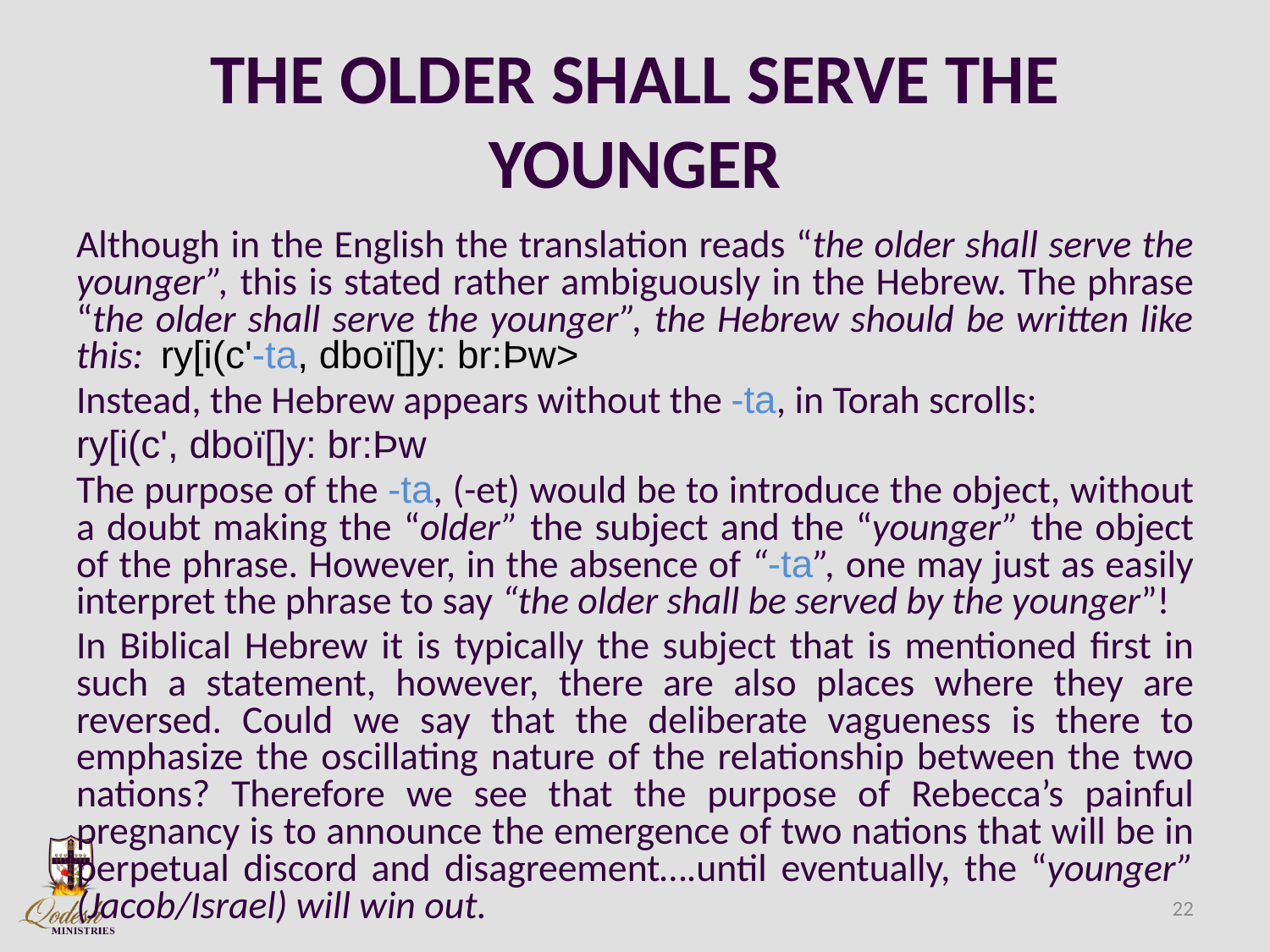

# THE OLDER SHALL SERVE THE YOUNGER
Although in the English the translation reads “the older shall serve the younger”, this is stated rather ambiguously in the Hebrew. The phrase “the older shall serve the younger”, the Hebrew should be written like this:  ry[i(c'-ta, dboï[]y: br:Þw>
Instead, the Hebrew appears without the -ta, in Torah scrolls:
ry[i(c', dboï[]y: br:Þw
The purpose of the -ta, (-et) would be to introduce the object, without a doubt making the “older” the subject and the “younger” the object of the phrase. However, in the absence of “-ta”, one may just as easily interpret the phrase to say “the older shall be served by the younger”!
In Biblical Hebrew it is typically the subject that is mentioned first in such a statement, however, there are also places where they are reversed. Could we say that the deliberate vagueness is there to emphasize the oscillating nature of the relationship between the two nations? Therefore we see that the purpose of Rebecca’s painful pregnancy is to announce the emergence of two nations that will be in perpetual discord and disagreement….until eventually, the “younger” (Jacob/Israel) will win out.
22